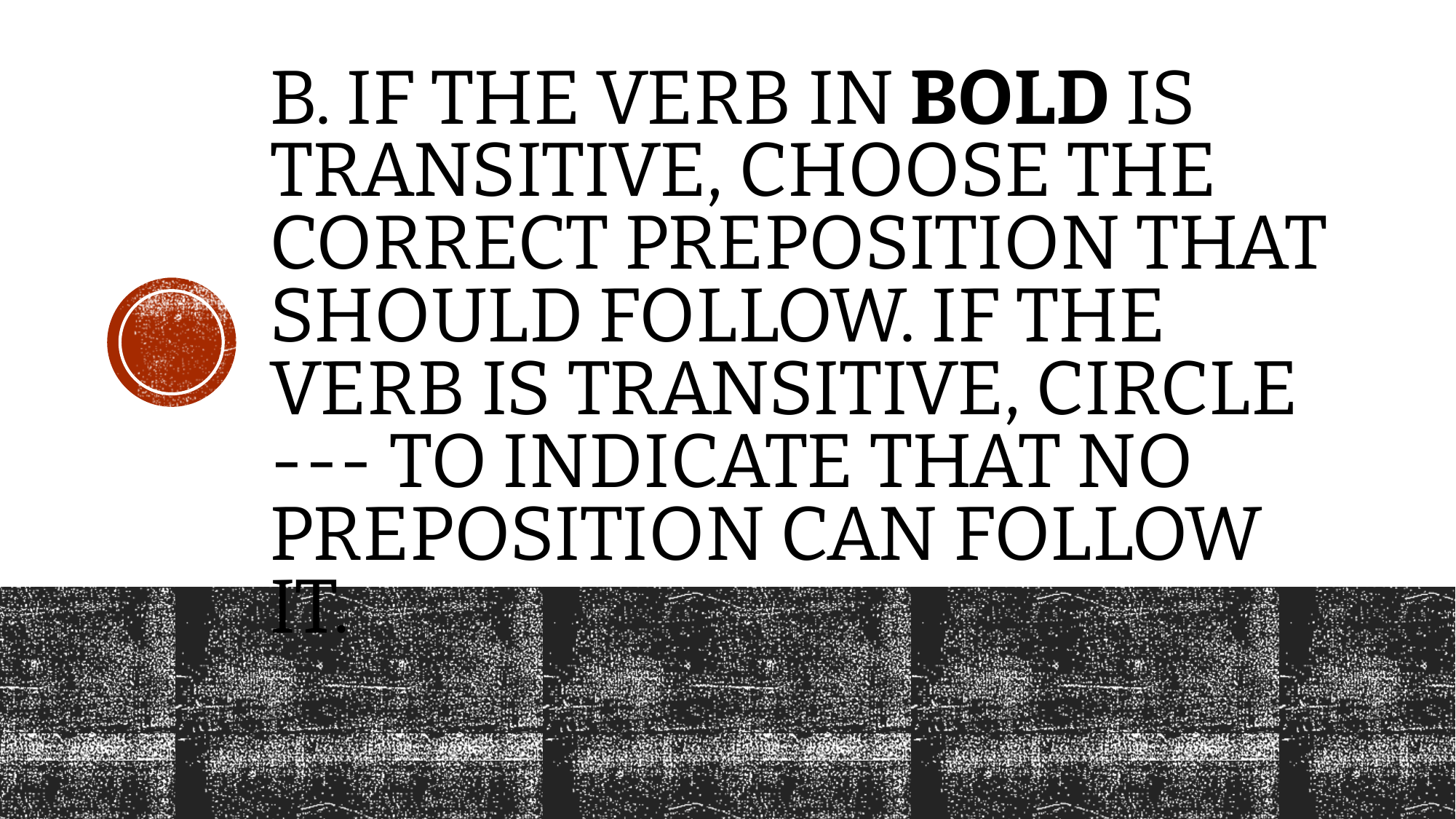

# b. If the verb in bold is transitive, choose the correct preposition that should follow. If the verb is transitive, circle --- to indicate that no preposition can follow it.